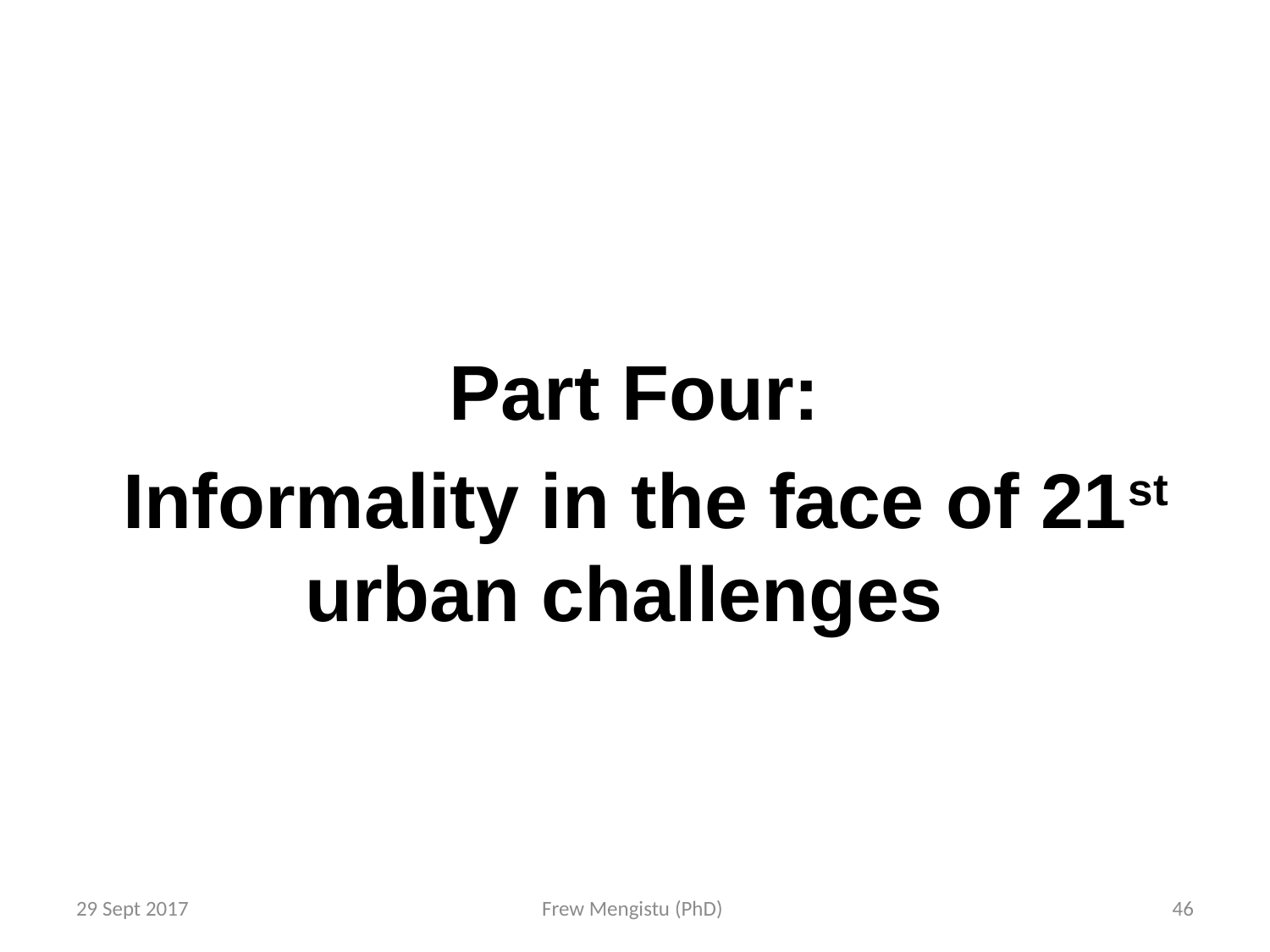

Part Four:
 Informality in the face of 21st urban challenges

29 Sept 2017
Frew Mengistu (PhD)
46